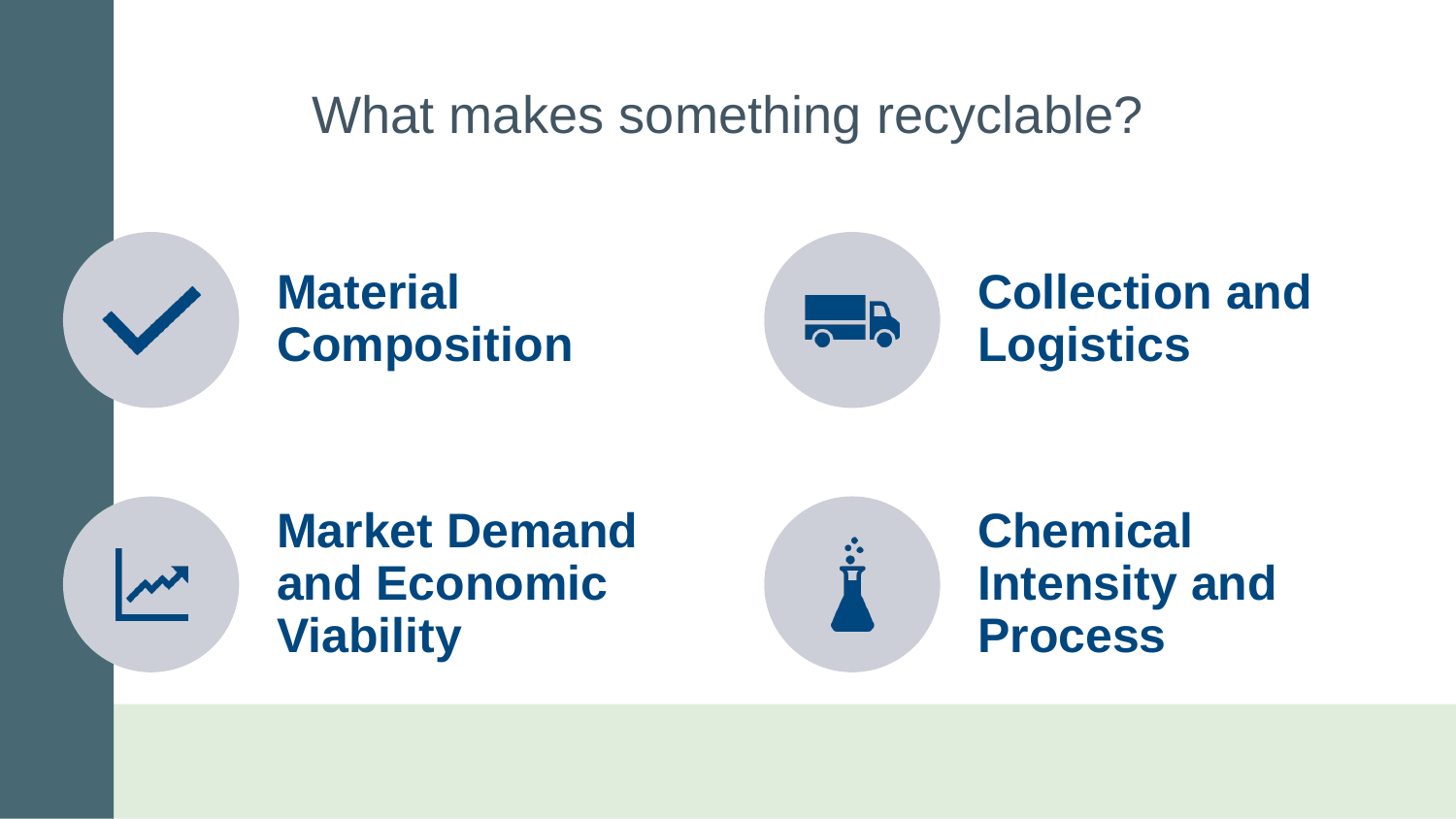

# What makes something recyclable?
Material Composition
Collection and Logistics
Market Demand and Economic Viability
Chemical Intensity and Process